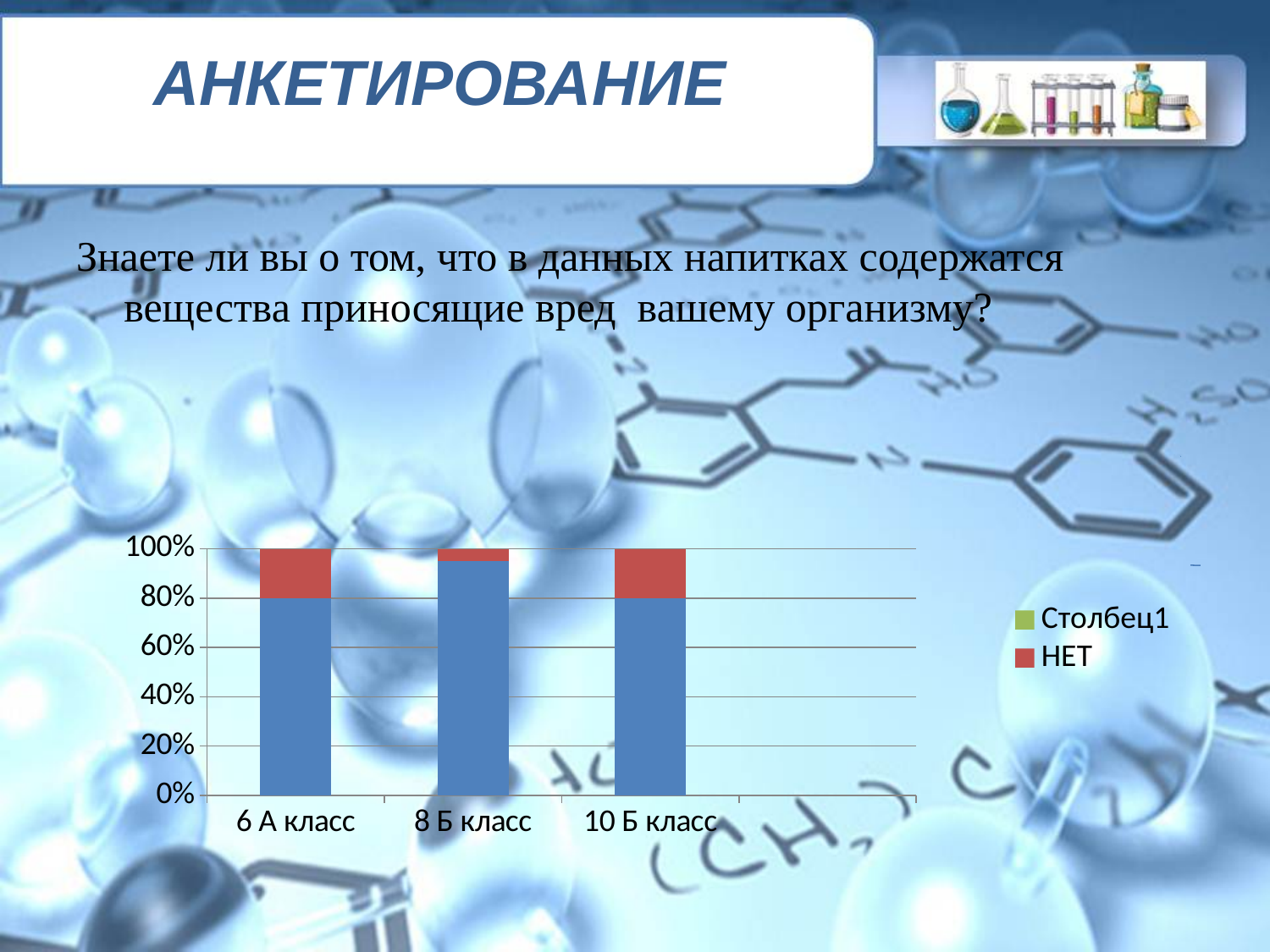

# АНКЕТИРОВАНИЕ
Знаете ли вы о том, что в данных напитках содержатся вещества приносящие вред  вашему организму?

### Chart

| Category | ДА | НЕТ | Столбец1 |
|---|---|---|---|
| 6 А класс | 0.8 | 0.2 | None |
| 8 Б класс | 0.95 | 0.05 | None |
| 10 Б класс | 0.8 | 0.2 | None |